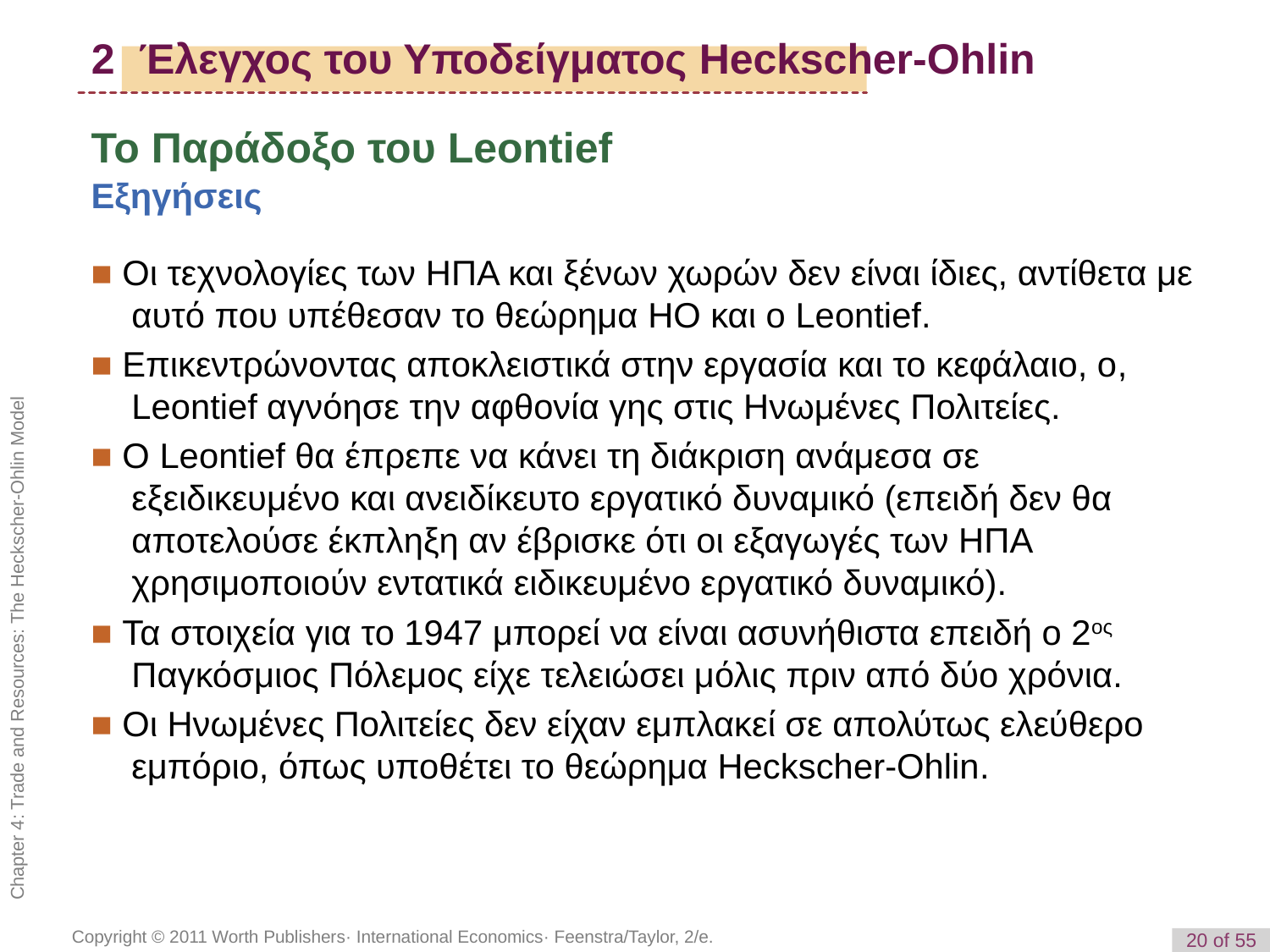

# 2  Έλεγχος του Υποδείγματος Heckscher-Ohlin

Το Παράδοξο του Leontief
Εξηγήσεις
■ Οι τεχνολογίες των ΗΠΑ και ξένων χωρών δεν είναι ίδιες, αντίθετα με αυτό που υπέθεσαν το θεώρημα ΗΟ και ο Leontief.
■ Επικεντρώνοντας αποκλειστικά στην εργασία και το κεφάλαιο, ο, Leontief αγνόησε την αφθονία γης στις Ηνωμένες Πολιτείες.
■ Ο Leontief θα έπρεπε να κάνει τη διάκριση ανάμεσα σε εξειδικευμένο και ανειδίκευτο εργατικό δυναμικό (επειδή δεν θα αποτελούσε έκπληξη αν έβρισκε ότι οι εξαγωγές των ΗΠΑ χρησιμοποιούν εντατικά ειδικευμένο εργατικό δυναμικό).
■ Τα στοιχεία για το 1947 μπορεί να είναι ασυνήθιστα επειδή ο 2ος Παγκόσμιος Πόλεμος είχε τελειώσει μόλις πριν από δύο χρόνια.
■ Οι Ηνωμένες Πολιτείες δεν είχαν εμπλακεί σε απολύτως ελεύθερο εμπόριο, όπως υποθέτει το θεώρημα Heckscher-Ohlin.